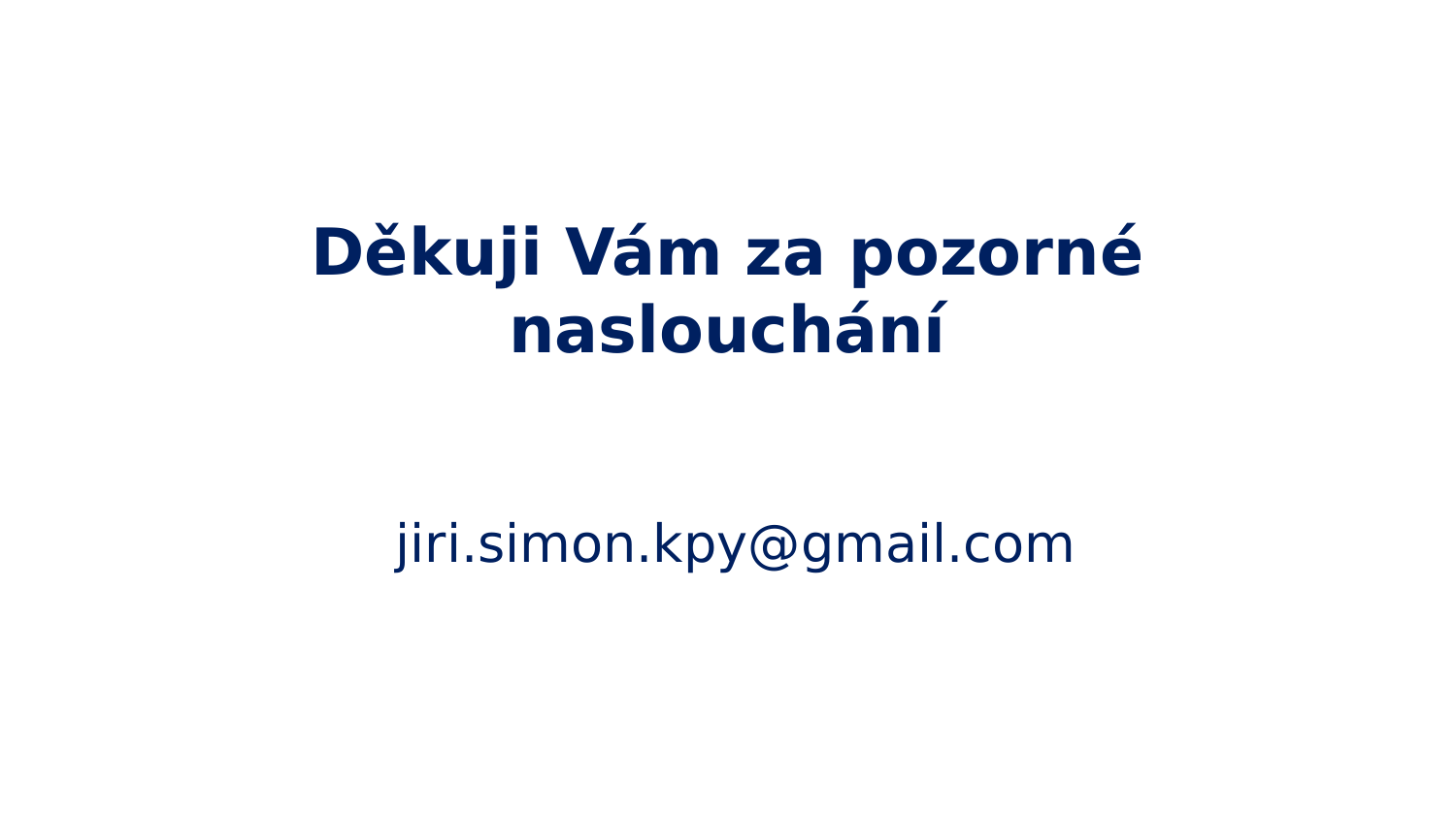

# Děkuji Vám za pozorné naslouchání
 jiri.simon.kpy@gmail.com